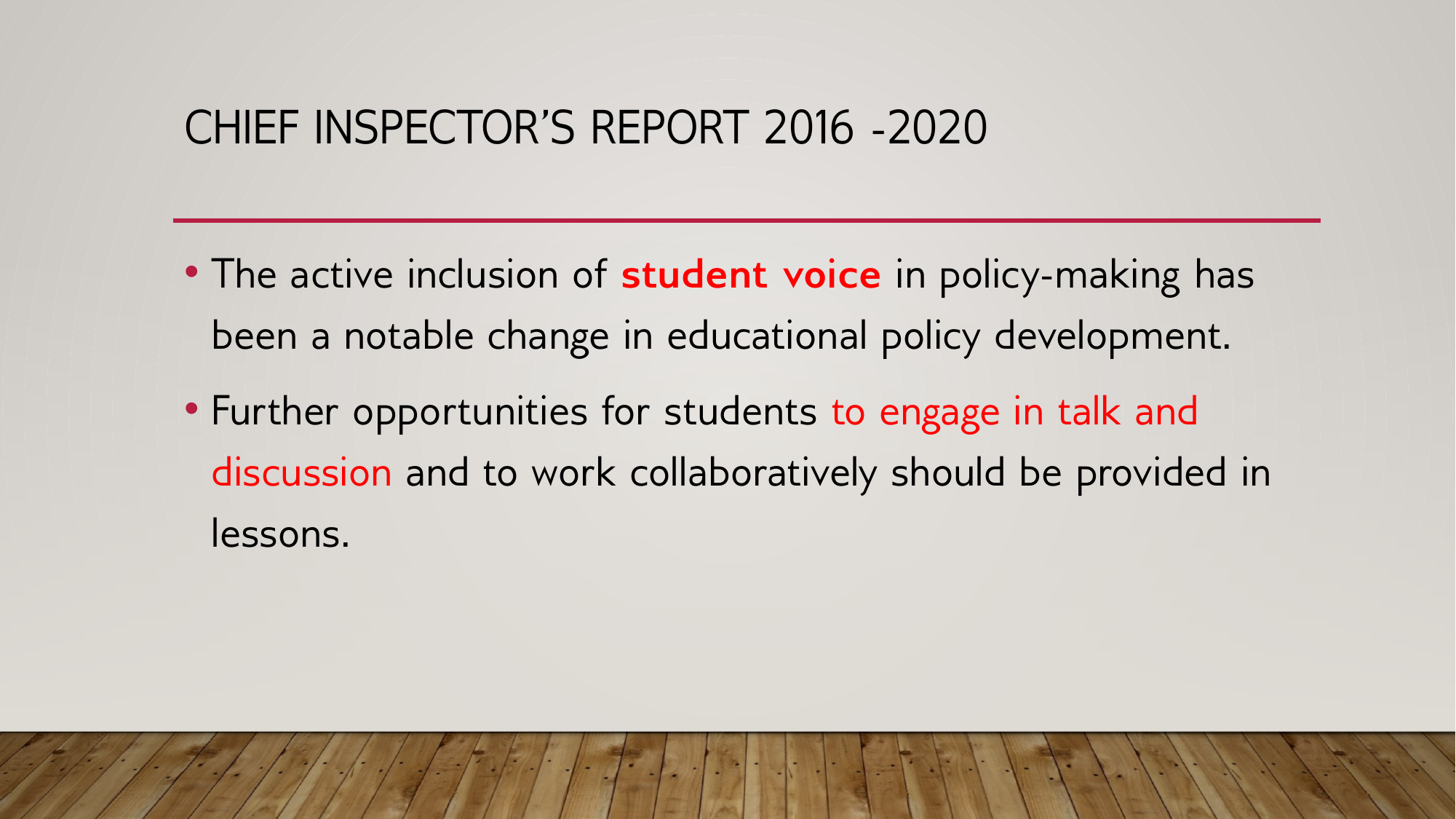

# Chief Inspector’s Report 2016 -2020

The active inclusion of student voice in policy-making has been a notable change in educational policy development.
Further opportunities for students to engage in talk and discussion and to work collaboratively should be provided in lessons.